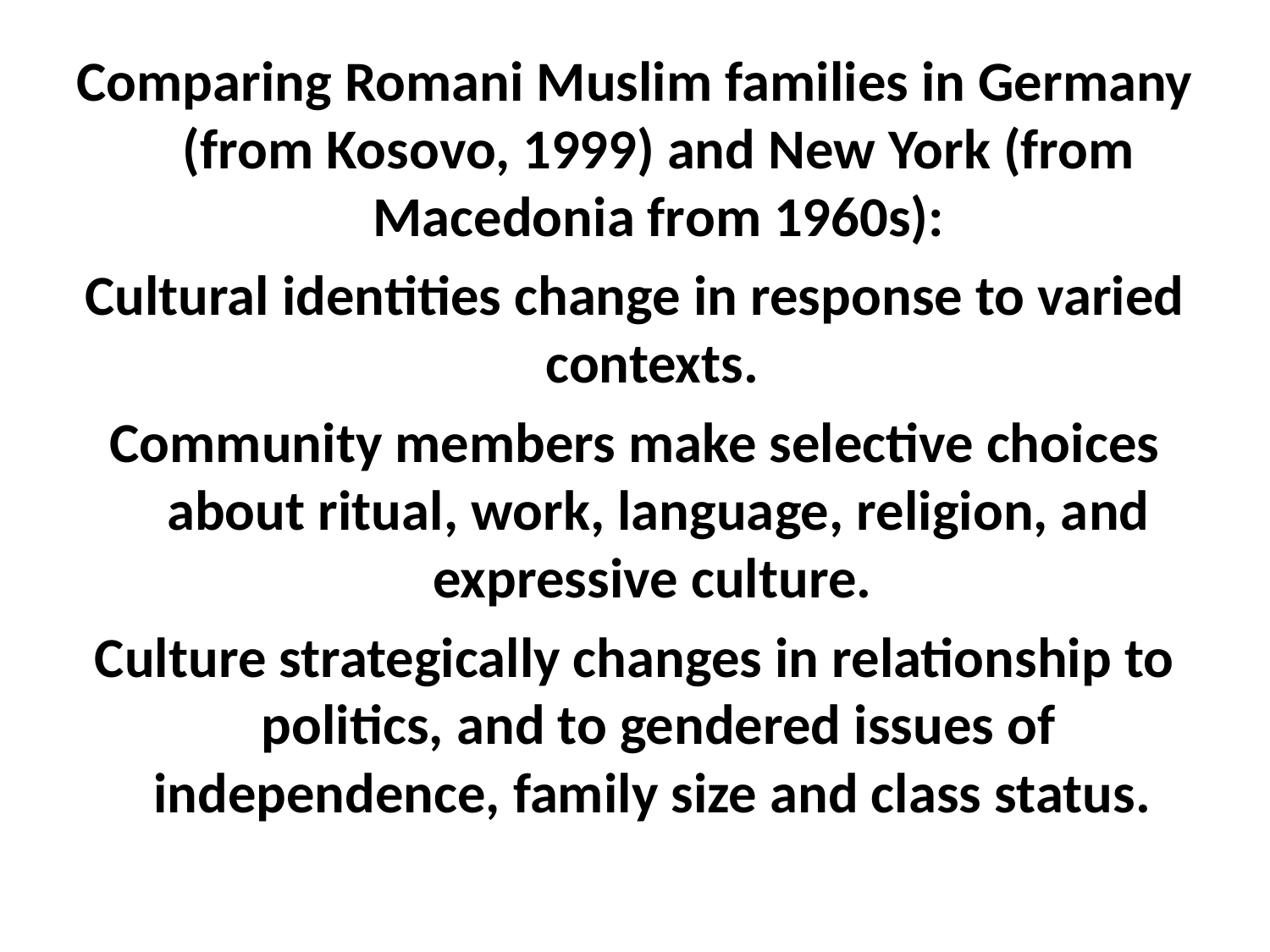

#
Comparing Romani Muslim families in Germany (from Kosovo, 1999) and New York (from Macedonia from 1960s):
Cultural identities change in response to varied contexts.
Community members make selective choices about ritual, work, language, religion, and expressive culture.
Culture strategically changes in relationship to politics, and to gendered issues of independence, family size and class status.